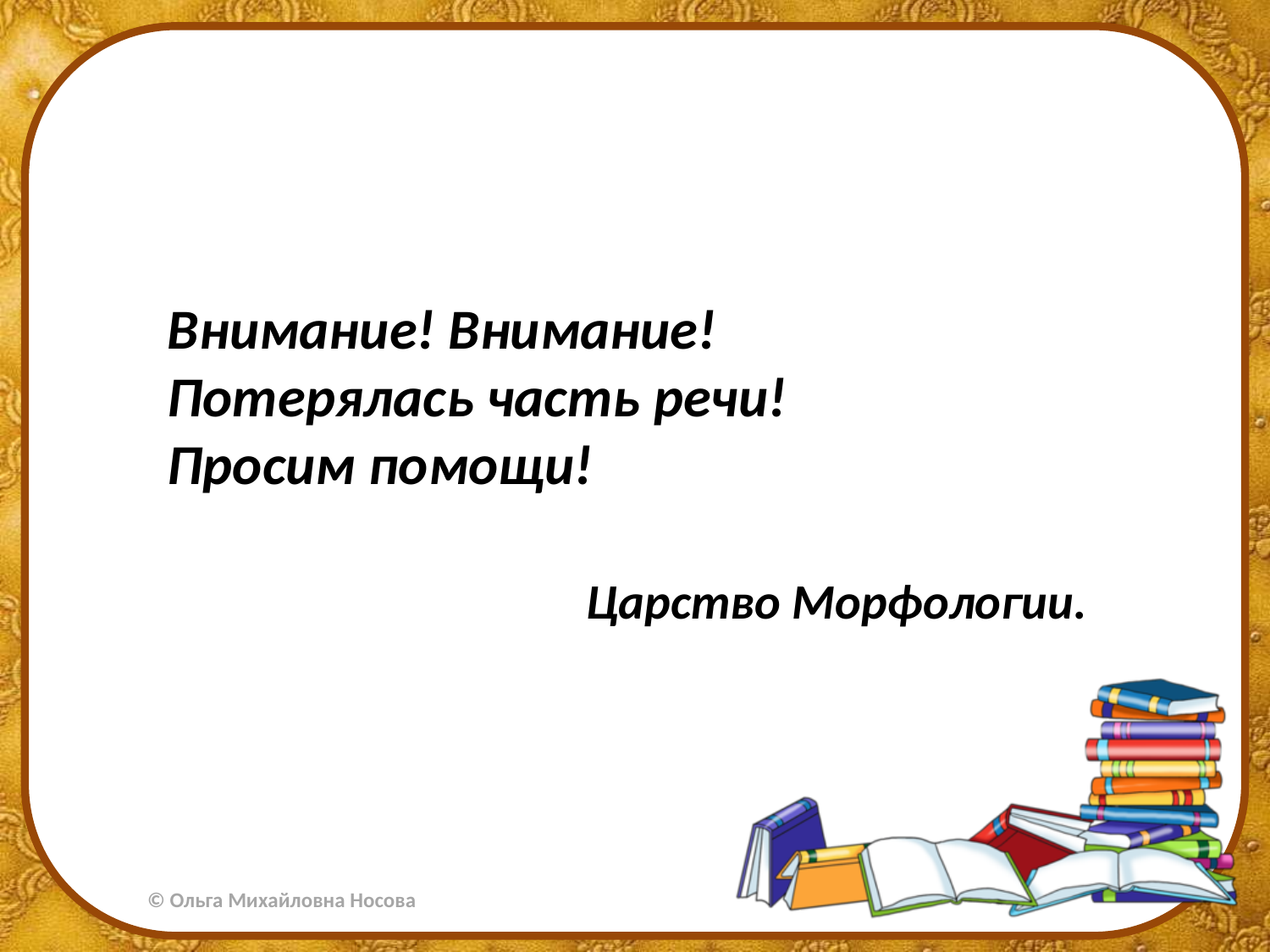

Внимание! Внимание!
Потерялась часть речи!
Просим помощи!

                                 Царство Морфологии.